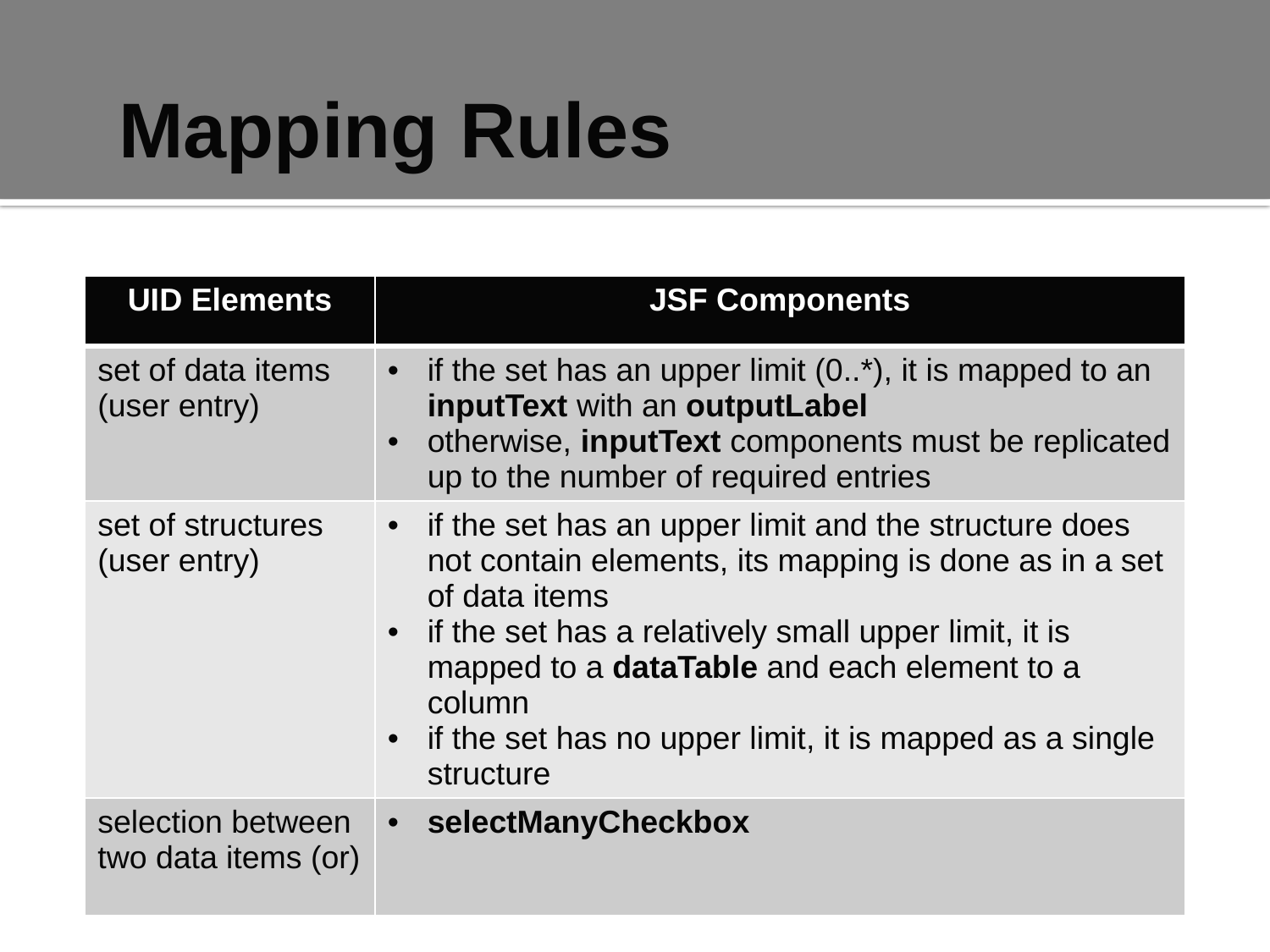

# Mapping Rules

| UID Elements | JSF Components |
| --- | --- |
| set of data items (user entry) | if the set has an upper limit (0..\*), it is mapped to an inputText with an outputLabel otherwise, inputText components must be replicated up to the number of required entries |
| set of structures (user entry) | if the set has an upper limit and the structure does not contain elements, its mapping is done as in a set of data items if the set has a relatively small upper limit, it is mapped to a dataTable and each element to a column if the set has no upper limit, it is mapped as a single structure |
| selection between two data items (or) | selectManyCheckbox |